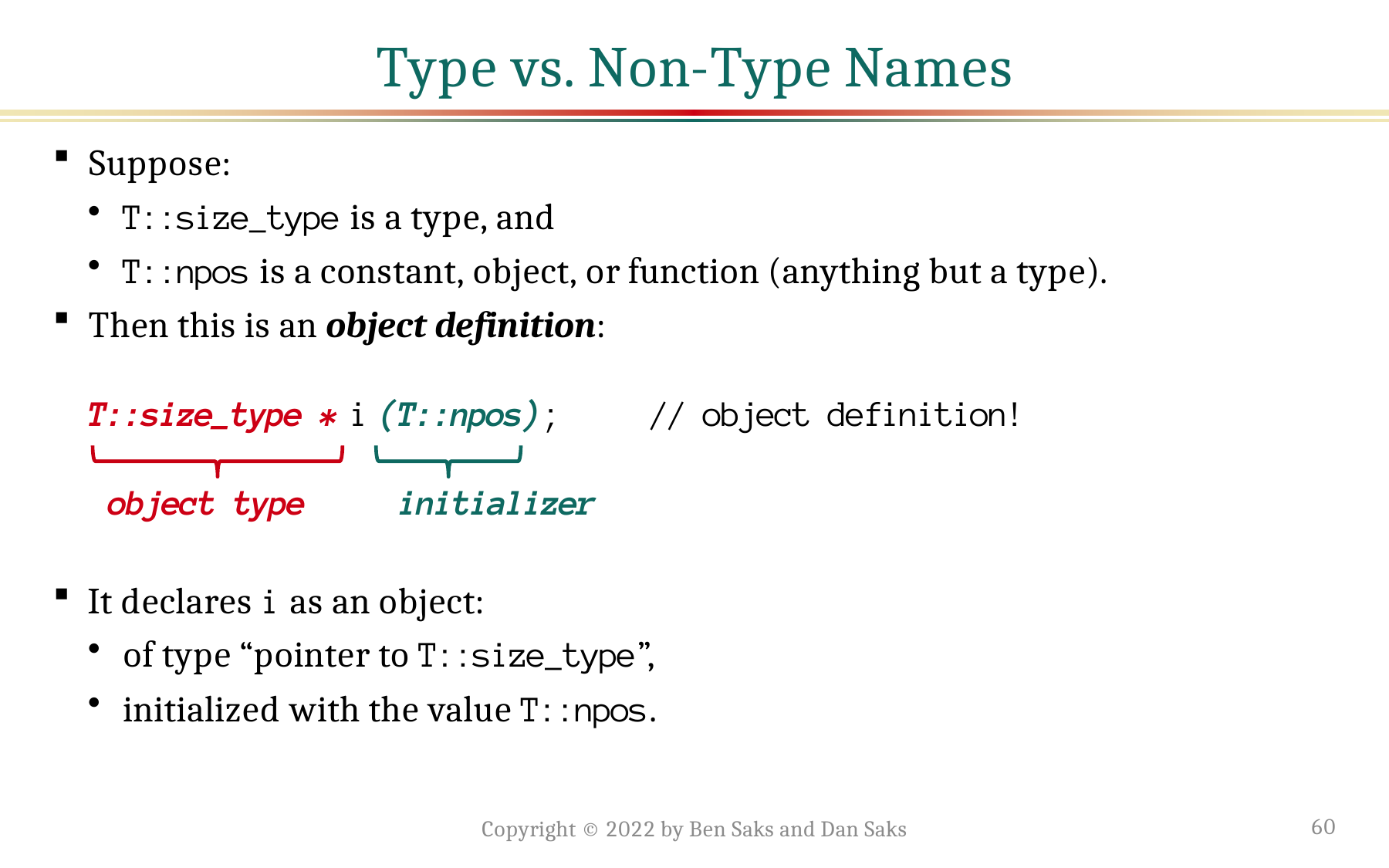

# Type vs. Non-Type Names
Suppose:
T::size_type is a type, and
T::npos is a constant, object, or function (anything but a type).
Then this is an object definition:

T::size_type * i (T::npos);     // object definition!

 object type     initializer

It declares i as an object:
of type “pointer to T::size_type”,
initialized with the value T::npos.

Copyright © 2022 by Ben Saks and Dan Saks
60